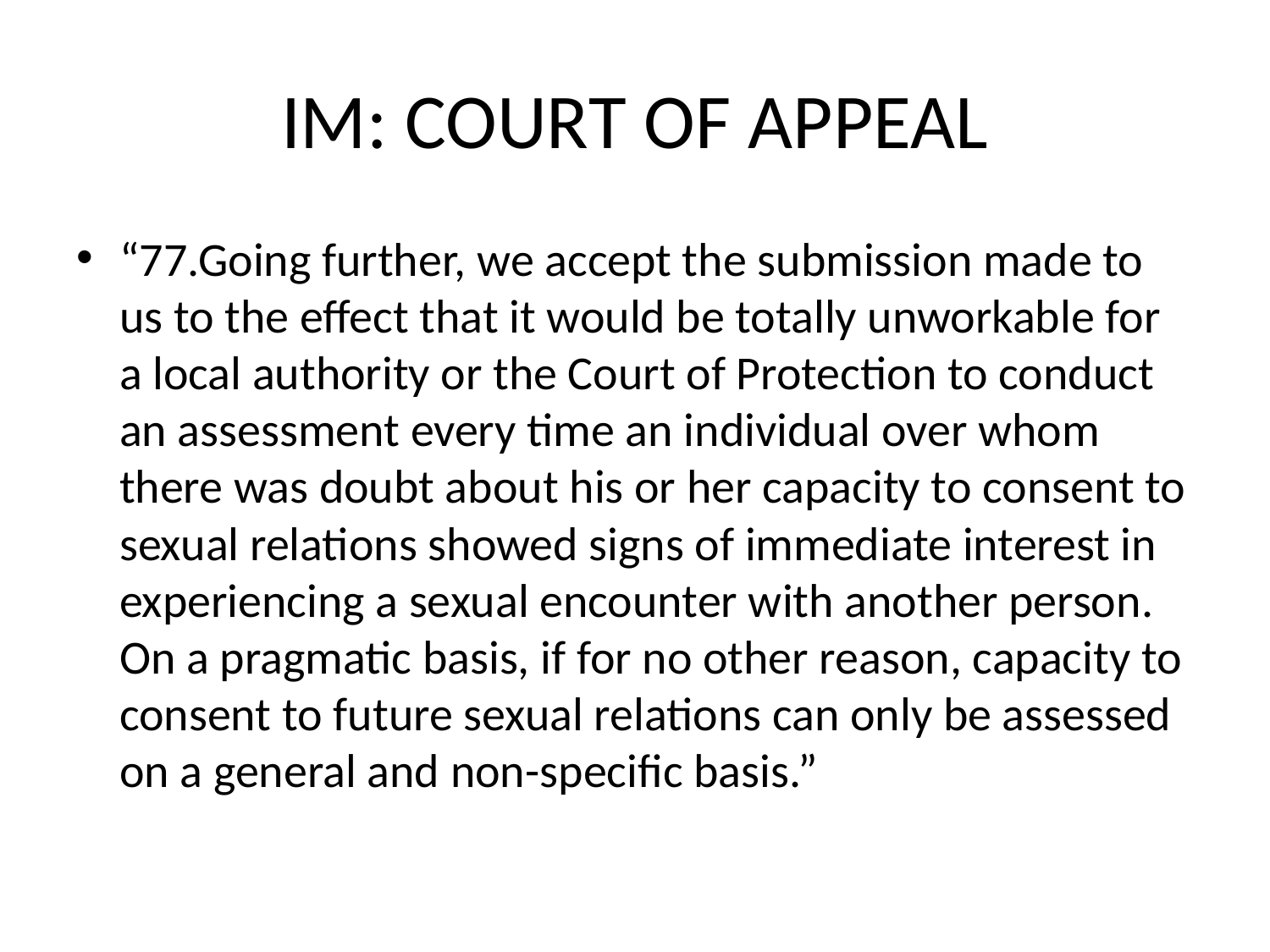

# IM: COURT OF APPEAL
“77.Going further, we accept the submission made to us to the effect that it would be totally unworkable for a local authority or the Court of Protection to conduct an assessment every time an individual over whom there was doubt about his or her capacity to consent to sexual relations showed signs of immediate interest in experiencing a sexual encounter with another person. On a pragmatic basis, if for no other reason, capacity to consent to future sexual relations can only be assessed on a general and non-specific basis.”